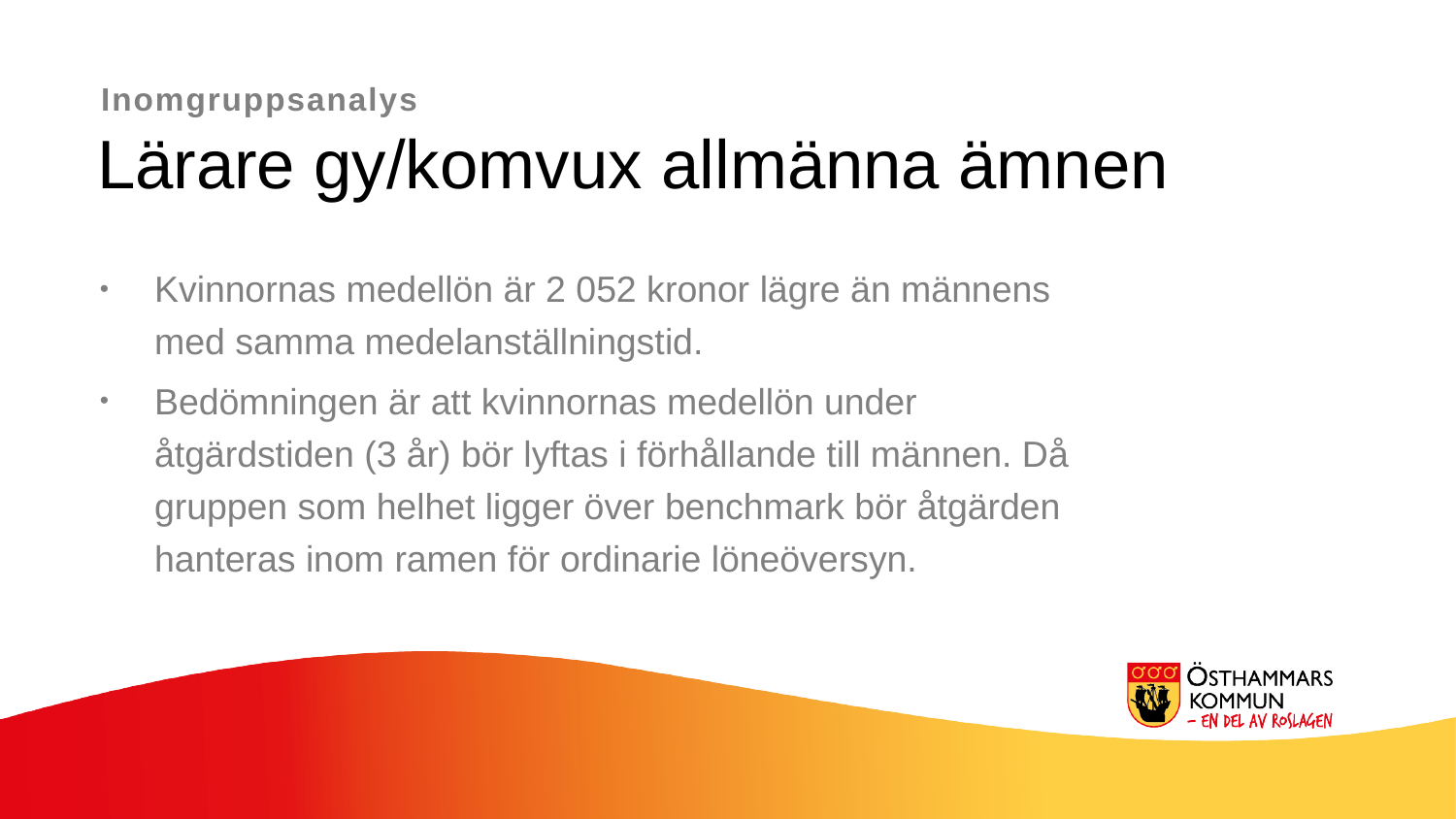

Inomgruppsanalys
Lärare gy/komvux allmänna ämnen
Kvinnornas medellön är 2 052 kronor lägre än männens med samma medelanställningstid.
Bedömningen är att kvinnornas medellön under åtgärdstiden (3 år) bör lyftas i förhållande till männen. Då gruppen som helhet ligger över benchmark bör åtgärden hanteras inom ramen för ordinarie löneöversyn.